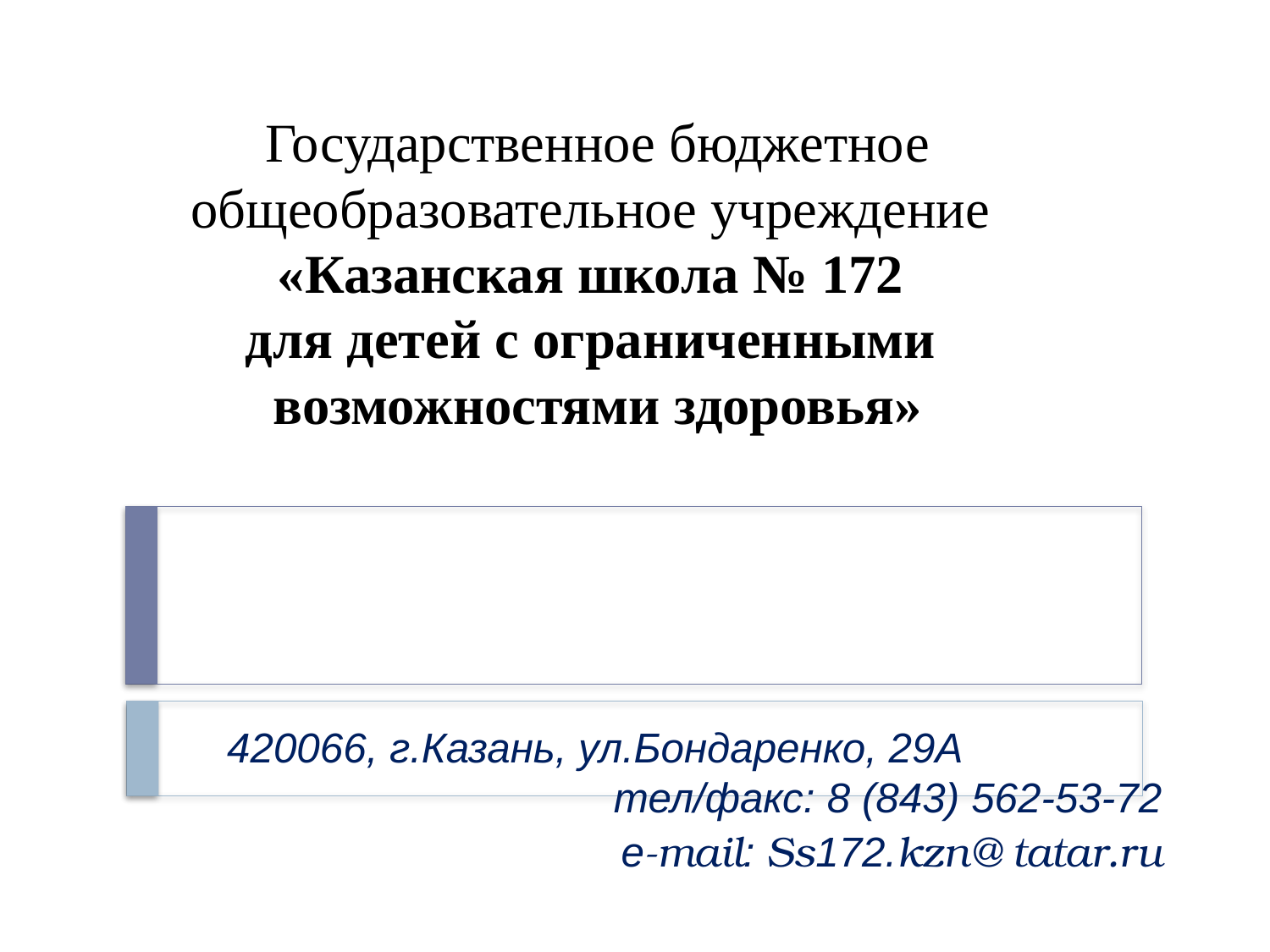

# Государственное бюджетное общеобразовательное учреждение «Казанская школа № 172 для детей с ограниченными возможностями здоровья»

420066, г.Казань, ул.Бондаренко, 29А                  тел/факс: 8 (843) 562-53-72
e-mail: Ss172.kzn@tatar.ru